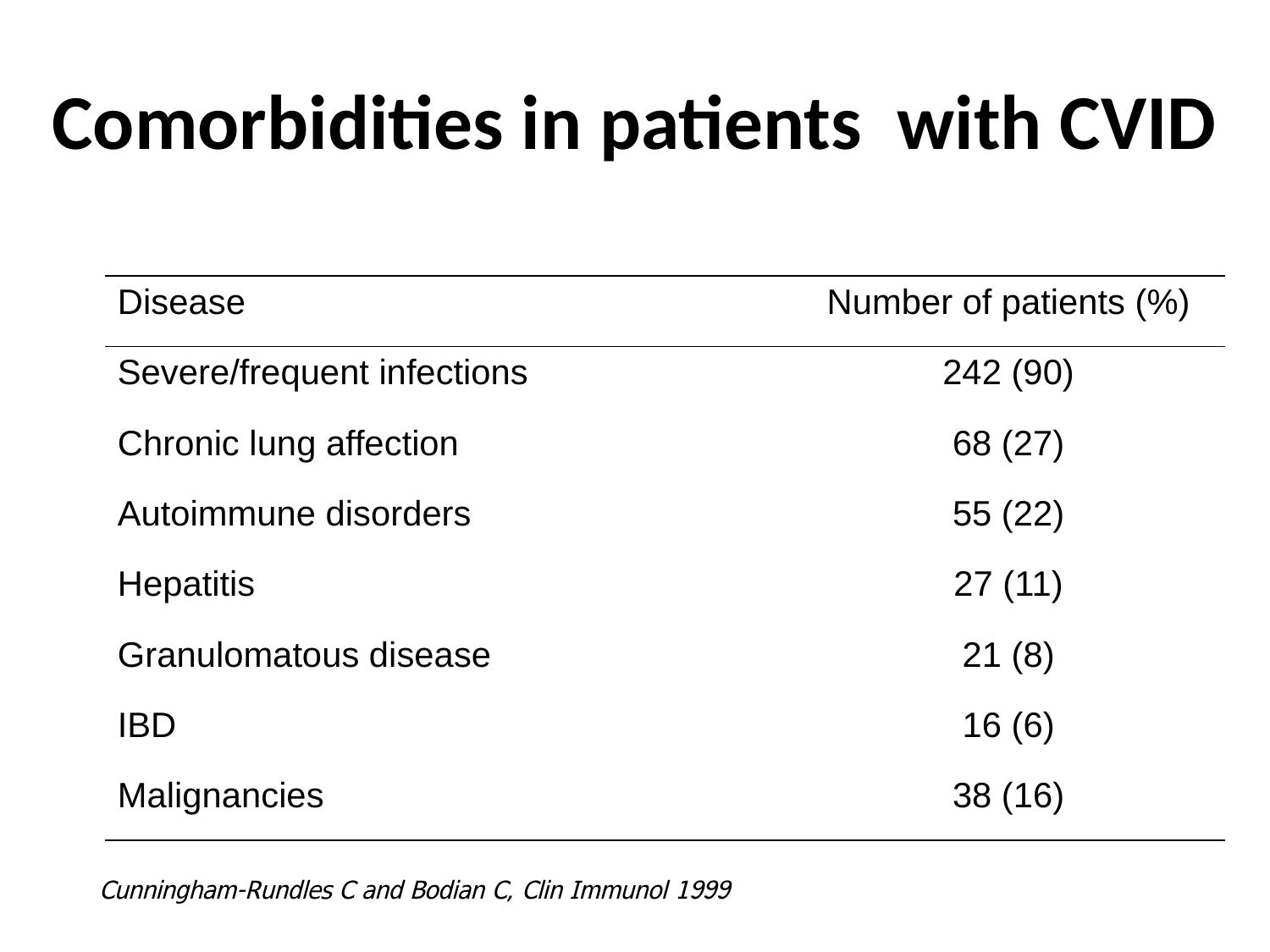

# Comorbidities in patients  with CVID
| Disease | Number of patients (%) |
| --- | --- |
| Severe/frequent infections | 242 (90) |
| Chronic lung affection | 68 (27) |
| Autoimmune disorders | 55 (22) |
| Hepatitis | 27 (11) |
| Granulomatous disease | 21 (8) |
| IBD | 16 (6) |
| Malignancies | 38 (16) |

Cunningham-Rundles C and Bodian C, Clin Immunol 1999